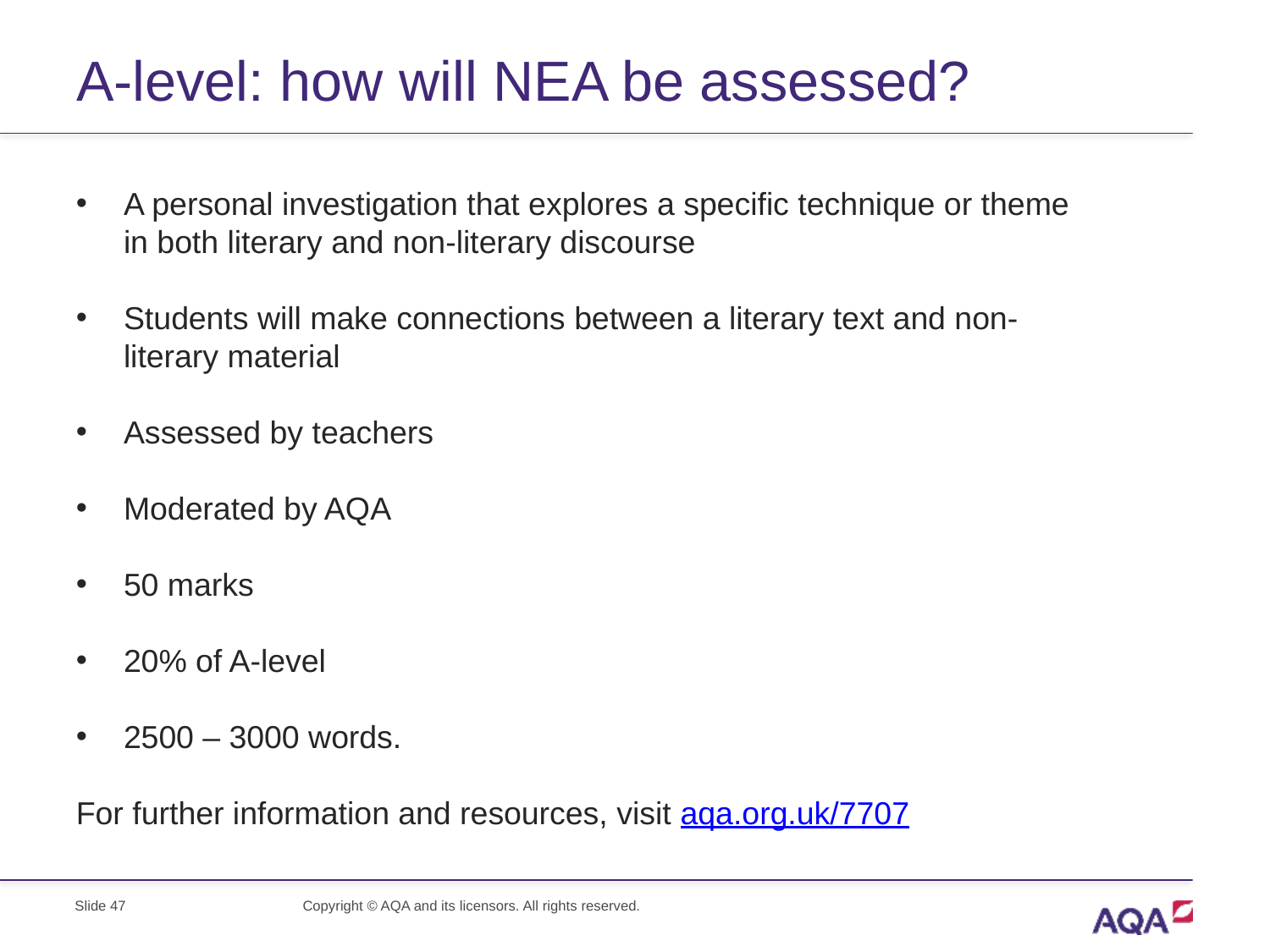

# A-level: how will NEA be assessed?

A personal investigation that explores a specific technique or theme in both literary and non-literary discourse

Students will make connections between a literary text and non-literary material

Assessed by teachers

Moderated by AQA

50 marks

20% of A-level

2500 – 3000 words.

For further information and resources, visit aqa.org.uk/7707
Slide 47
Copyright © AQA and its licensors. All rights reserved.